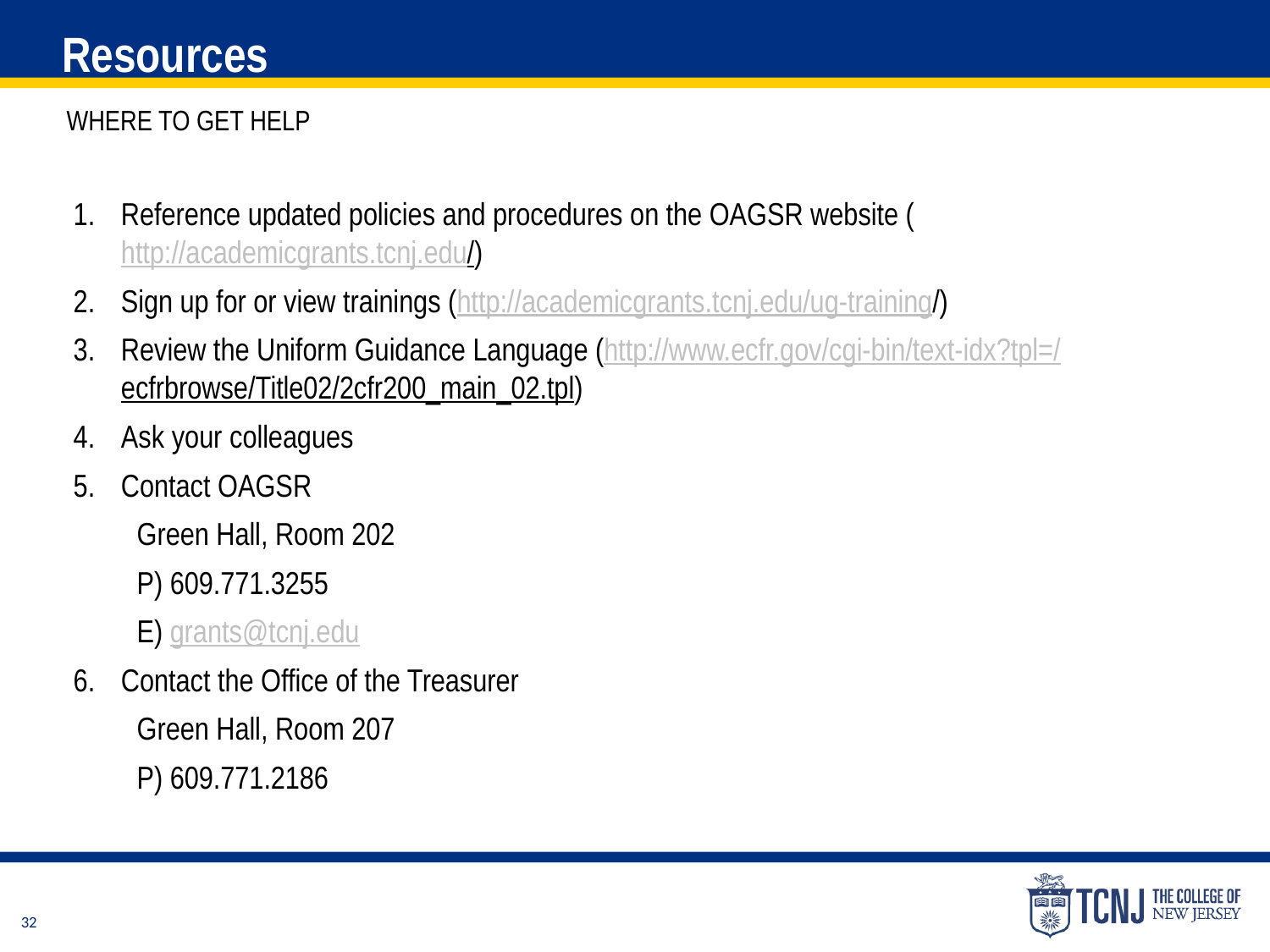

Resources
Where to get Help
Reference updated policies and procedures on the OAGSR website (http://academicgrants.tcnj.edu/)
Sign up for or view trainings (http://academicgrants.tcnj.edu/ug-training/)
Review the Uniform Guidance Language (http://www.ecfr.gov/cgi-bin/text-idx?tpl=/ecfrbrowse/Title02/2cfr200_main_02.tpl)
Ask your colleagues
Contact OAGSR
Green Hall, Room 202
P) 609.771.3255
E) grants@tcnj.edu
Contact the Office of the Treasurer
Green Hall, Room 207
P) 609.771.2186